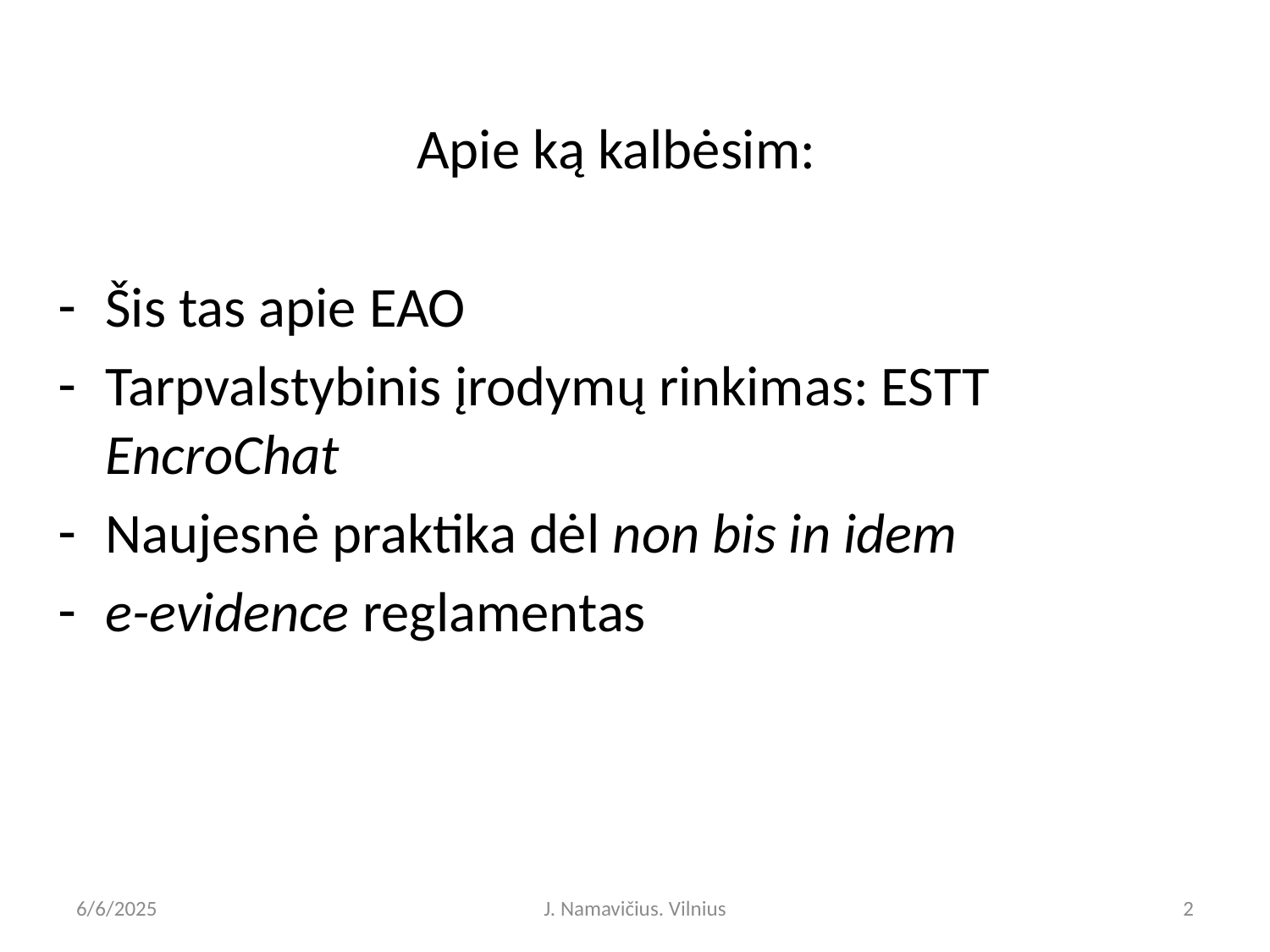

Apie ką kalbėsim:

Šis tas apie EAO
Tarpvalstybinis įrodymų rinkimas: ESTT EncroChat
Naujesnė praktika dėl non bis in idem
e-evidence reglamentas

6/6/2025
J. Namavičius. Vilnius
2